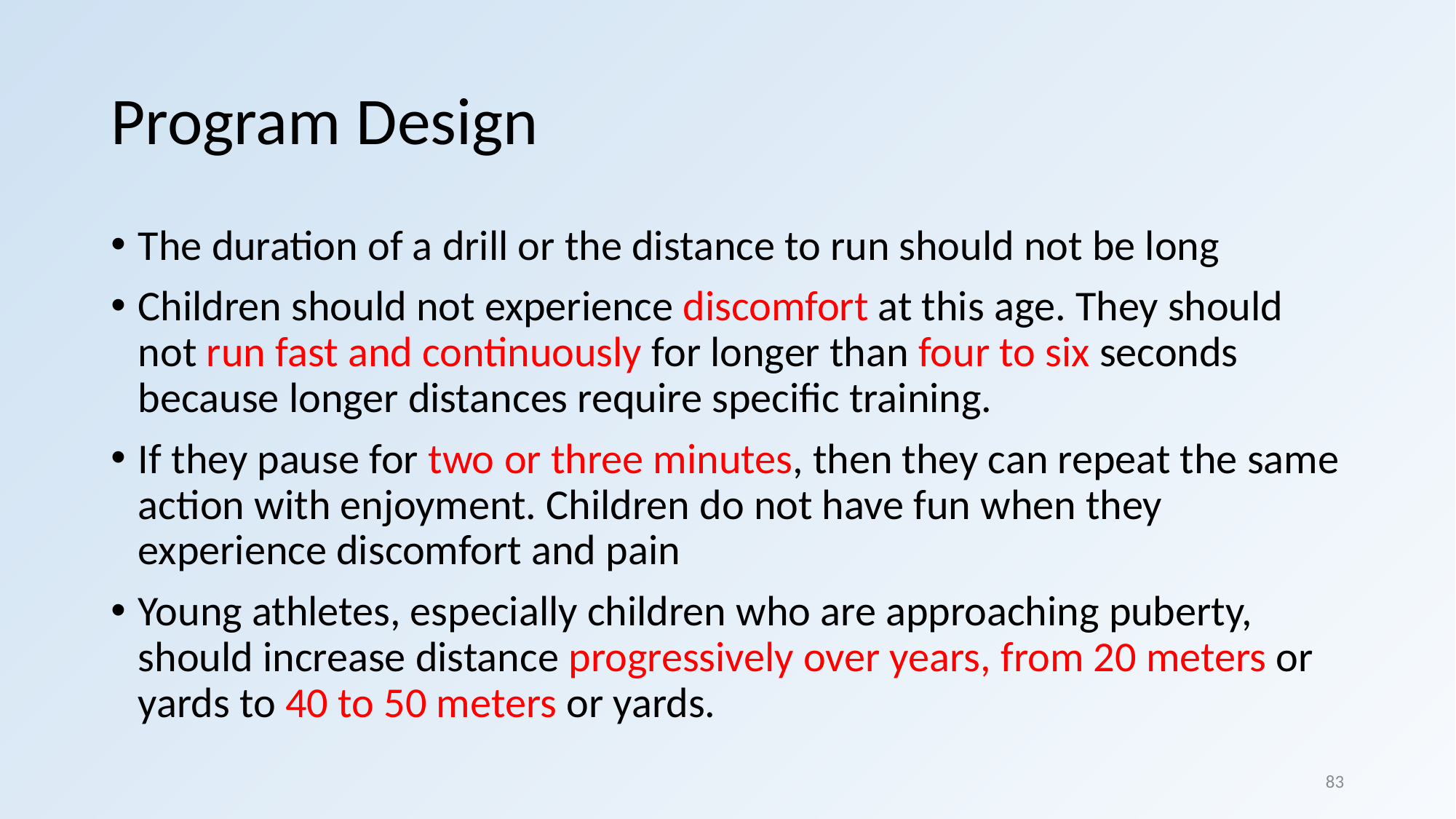

# Program Design
The duration of a drill or the distance to run should not be long
Children should not experience discomfort at this age. They should not run fast and continuously for longer than four to six seconds because longer distances require specific training.
If they pause for two or three minutes, then they can repeat the same action with enjoyment. Children do not have fun when they experience discomfort and pain
Young athletes, especially children who are approaching puberty, should increase distance progressively over years, from 20 meters or yards to 40 to 50 meters or yards.
83